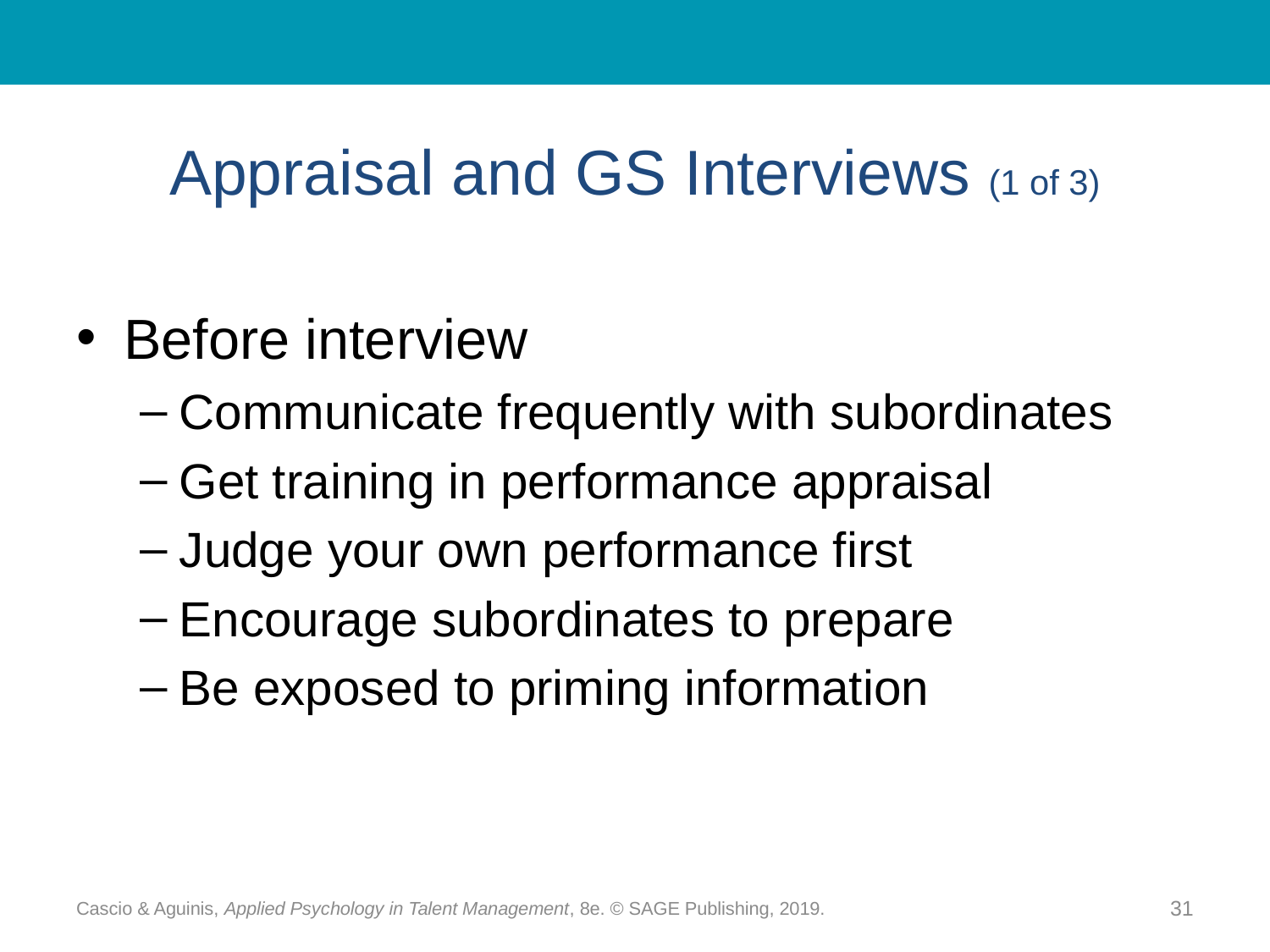

# Appraisal and GS Interviews (1 of 3)
Before interview
Communicate frequently with subordinates
Get training in performance appraisal
Judge your own performance first
Encourage subordinates to prepare
Be exposed to priming information

Cascio & Aguinis, Applied Psychology in Talent Management, 8e. © SAGE Publishing, 2019.
31